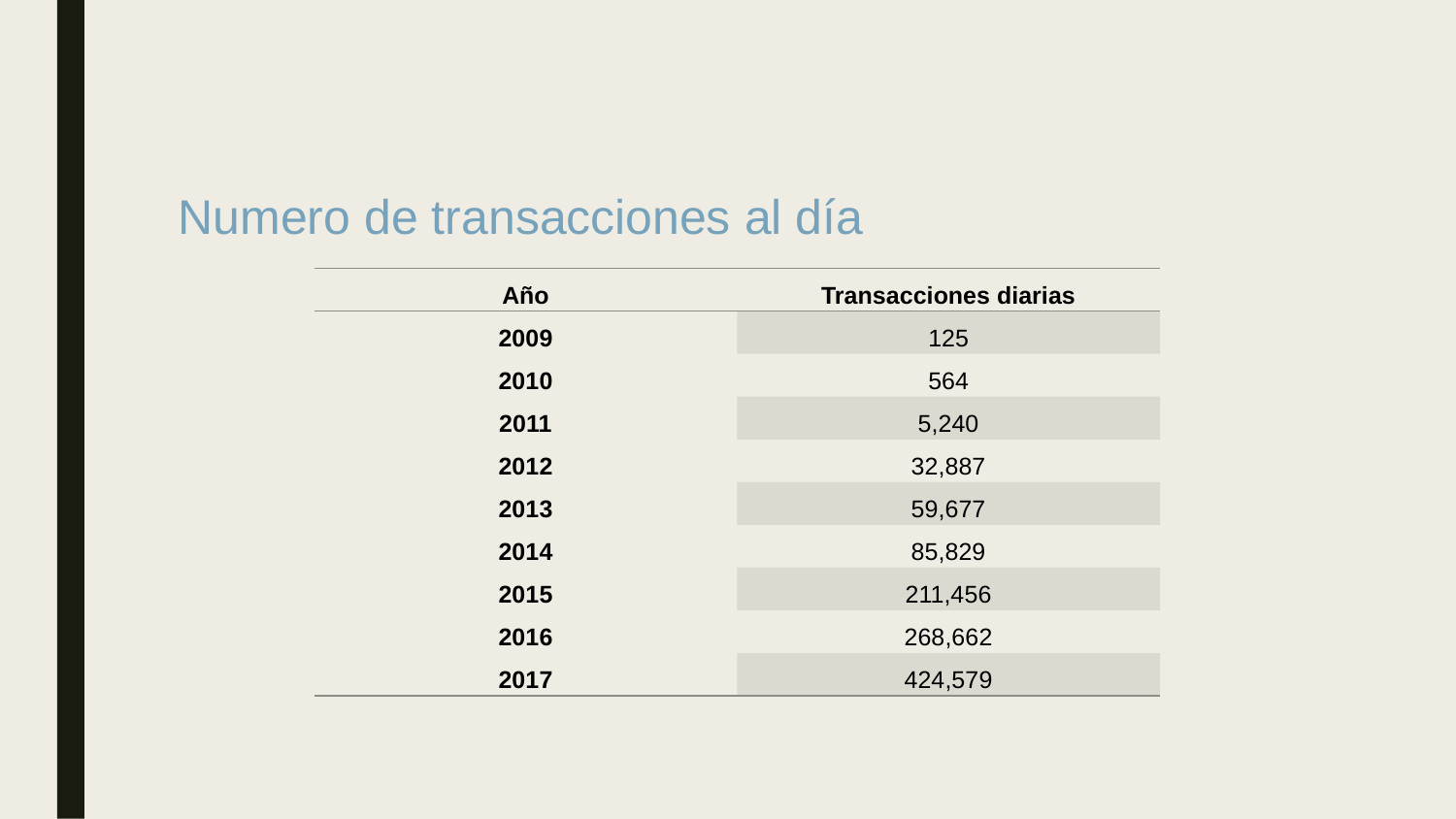

# Numero de transacciones al día
| Año | Transacciones diarias |
| --- | --- |
| 2009 | 125 |
| 2010 | 564 |
| 2011 | 5,240 |
| 2012 | 32,887 |
| 2013 | 59,677 |
| 2014 | 85,829 |
| 2015 | 211,456 |
| 2016 | 268,662 |
| 2017 | 424,579 |